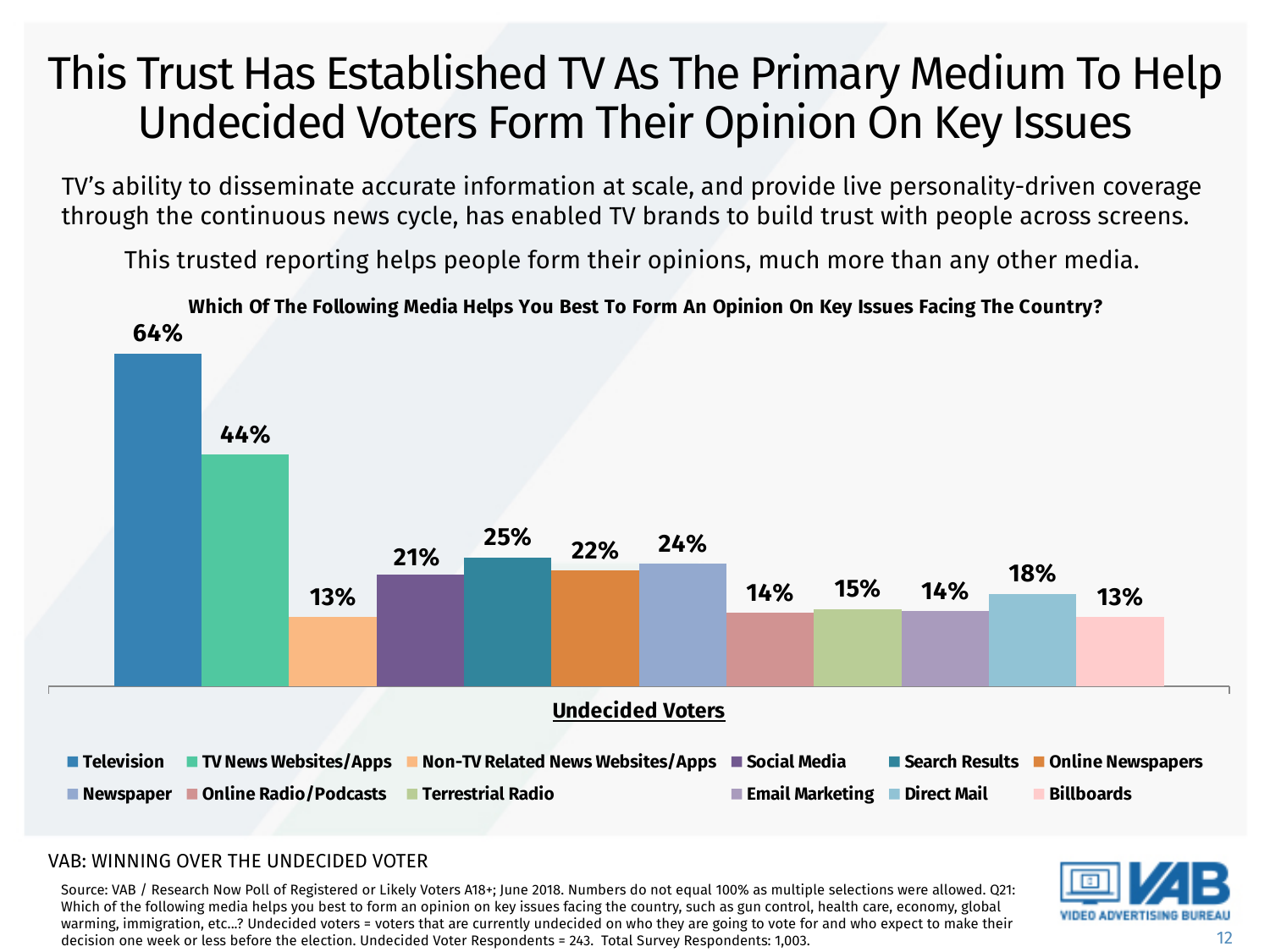

# This Trust Has Established TV As The Primary Medium To Help Undecided Voters Form Their Opinion On Key Issues
TV’s ability to disseminate accurate information at scale, and provide live personality-driven coverage through the continuous news cycle, has enabled TV brands to build trust with people across screens.

This trusted reporting helps people form their opinions, much more than any other media.

### Chart: Which Of The Following Media Helps You Best To Form An Opinion On Key Issues Facing The Country?

| Category | Television | TV News Websites/Apps | Non-TV Related News Websites/Apps | Social Media | Search Results | Online Newspapers | Newspaper | Online Radio/Podcasts | Terrestrial Radio | Email Marketing | Direct Mail | Billboards |
|---|---|---|---|---|---|---|---|---|---|---|---|---|
| Undecided Voters | 0.638 | 0.444 | 0.132 | 0.214 | 0.247 | 0.222 | 0.235 | 0.14 | 0.148 | 0.144 | 0.177 | 0.132 |
VAB: Winning OVER the undecided voter
Source: VAB / Research Now Poll of Registered or Likely Voters A18+; June 2018. Numbers do not equal 100% as multiple selections were allowed. Q21: Which of the following media helps you best to form an opinion on key issues facing the country, such as gun control, health care, economy, global warming, immigration, etc...? Undecided voters = voters that are currently undecided on who they are going to vote for and who expect to make their decision one week or less before the election. Undecided Voter Respondents = 243.  Total Survey Respondents: 1,003.